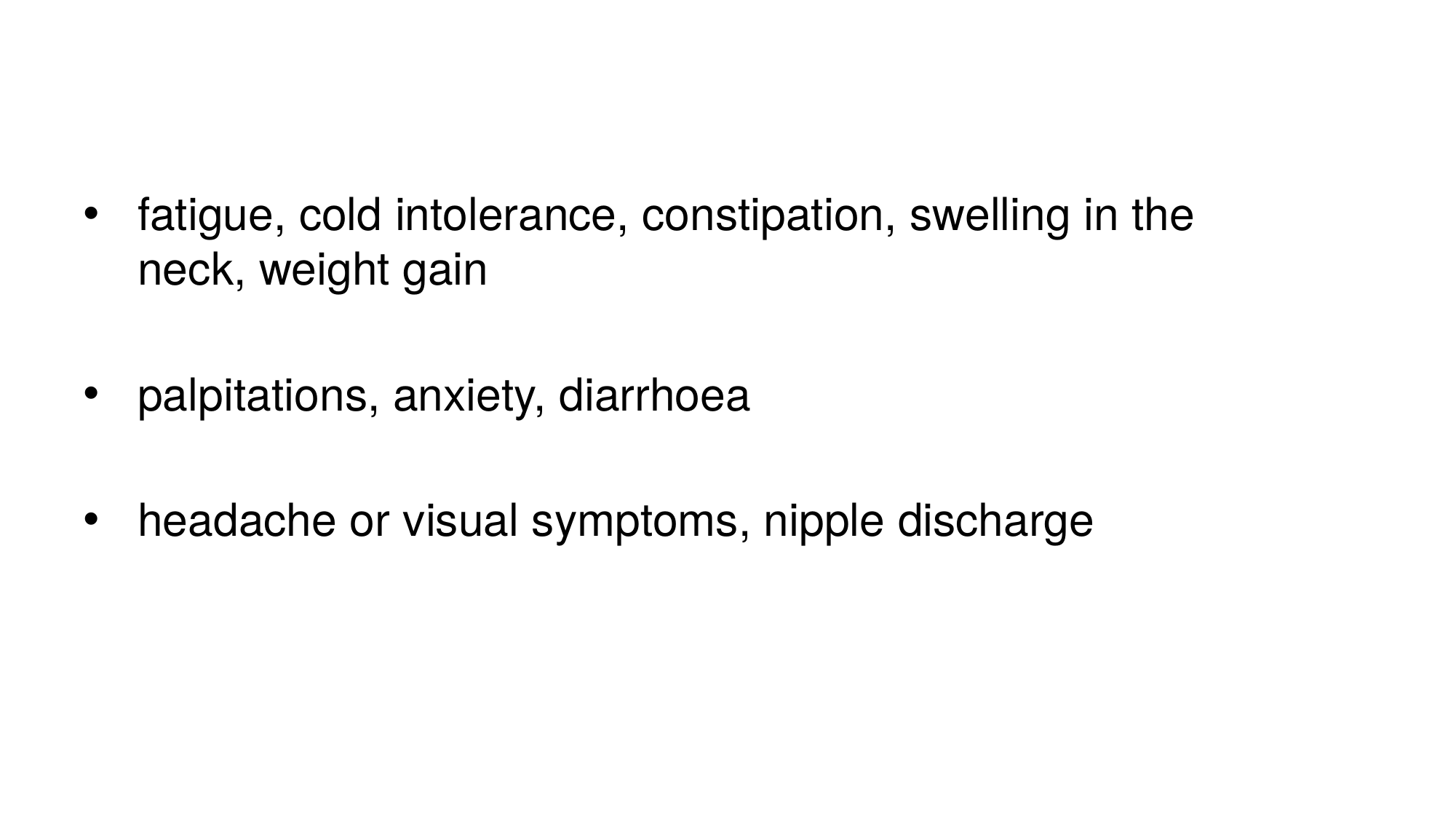

fatigue, cold intolerance, constipation, swelling in the neck, weight gain

palpitations, anxiety, diarrhoea

headache or visual symptoms, nipple discharge